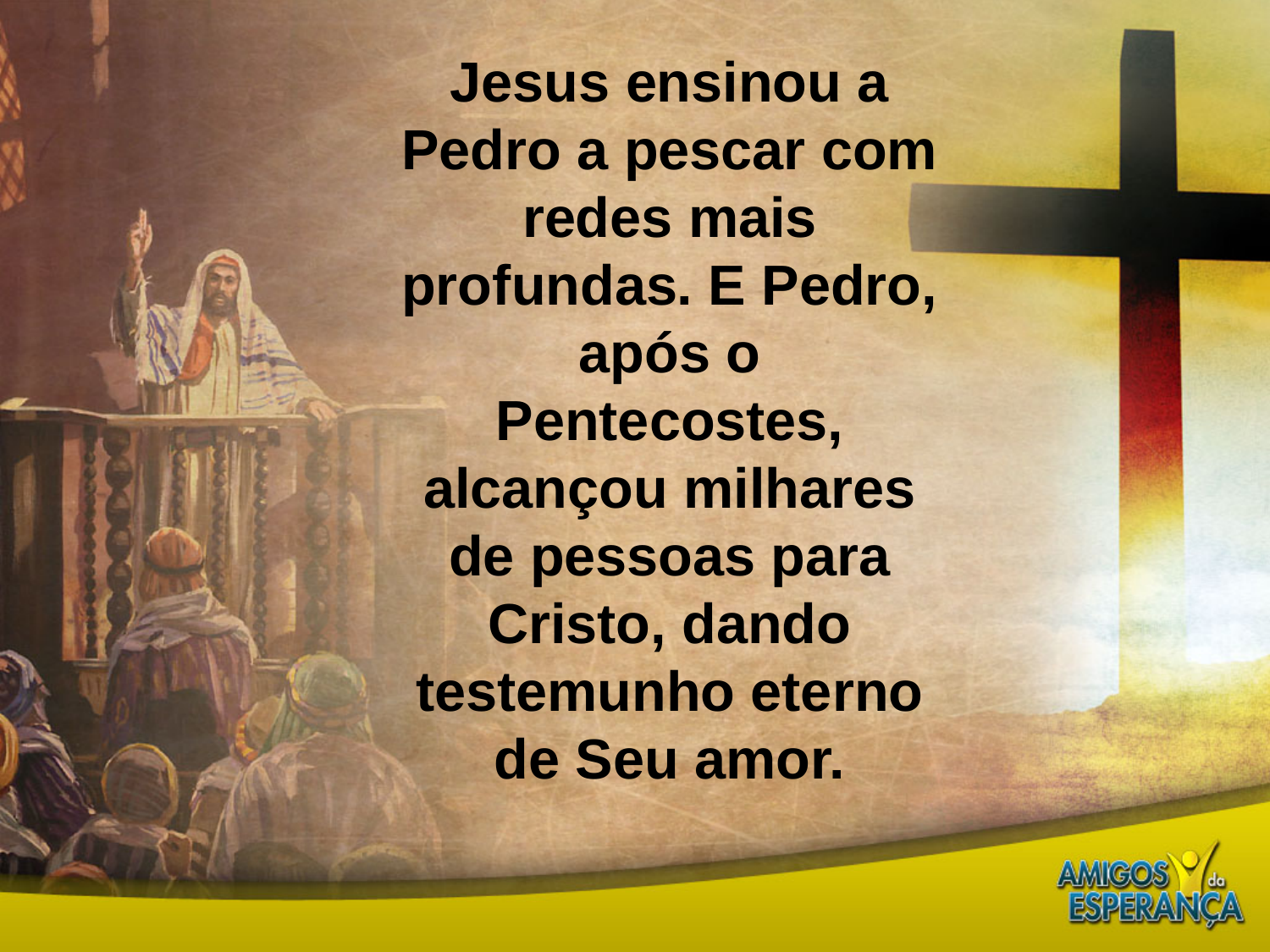

Jesus ensinou a Pedro a pescar com redes mais profundas. E Pedro, após o Pentecostes, alcançou milhares de pessoas para Cristo, dando testemunho eterno de Seu amor.